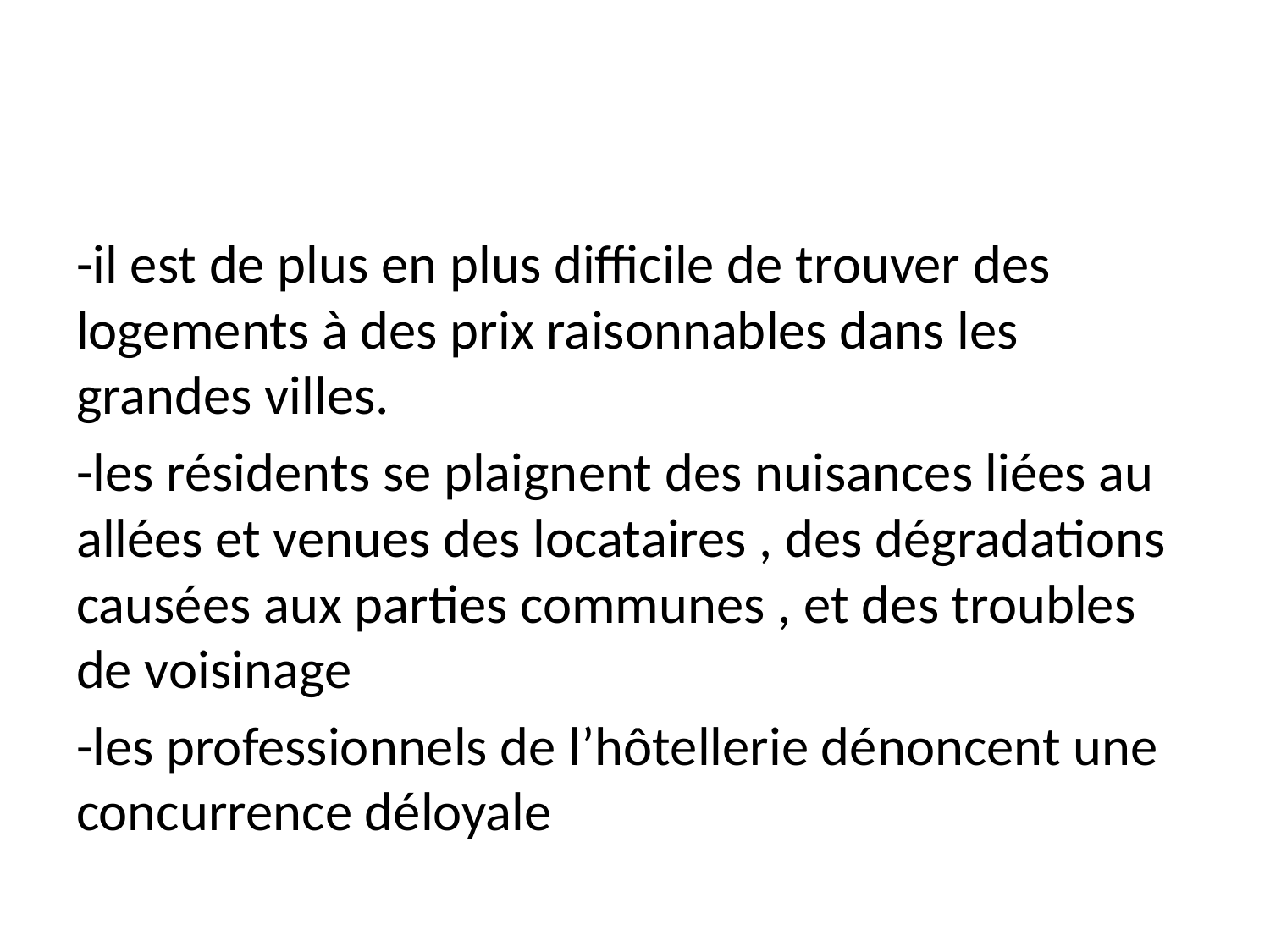

#
-il est de plus en plus difficile de trouver des logements à des prix raisonnables dans les grandes villes.
-les résidents se plaignent des nuisances liées au allées et venues des locataires , des dégradations causées aux parties communes , et des troubles de voisinage
-les professionnels de l’hôtellerie dénoncent une concurrence déloyale